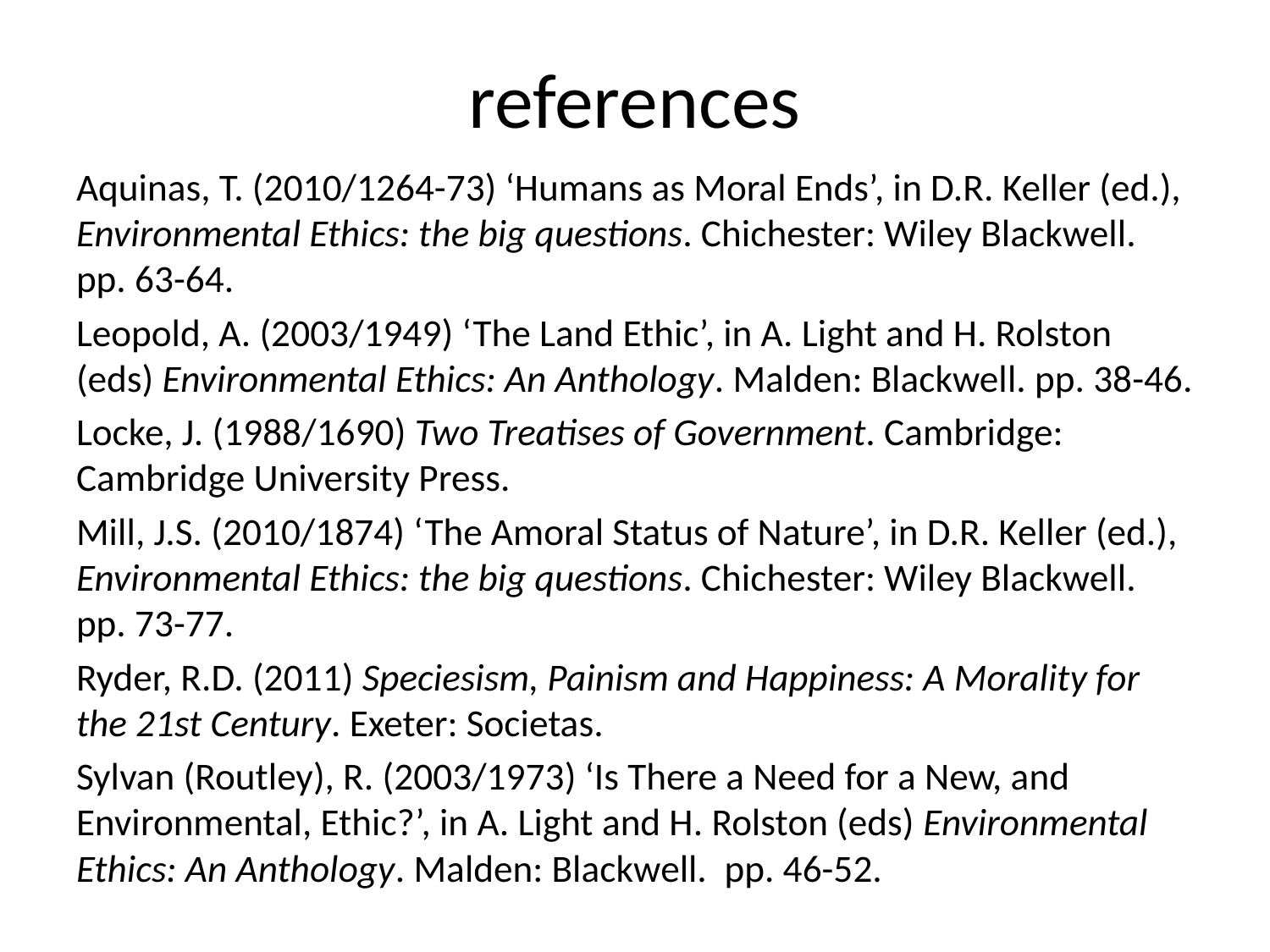

# references
Aquinas, T. (2010/1264-73) ‘Humans as Moral Ends’, in D.R. Keller (ed.), Environmental Ethics: the big questions. Chichester: Wiley Blackwell. pp. 63-64.
Leopold, A. (2003/1949) ‘The Land Ethic’, in A. Light and H. Rolston (eds) Environmental Ethics: An Anthology. Malden: Blackwell. pp. 38-46.
Locke, J. (1988/1690) Two Treatises of Government. Cambridge: Cambridge University Press.
Mill, J.S. (2010/1874) ‘The Amoral Status of Nature’, in D.R. Keller (ed.), Environmental Ethics: the big questions. Chichester: Wiley Blackwell. pp. 73-77.
Ryder, R.D. (2011) Speciesism, Painism and Happiness: A Morality for the 21st Century. Exeter: Societas.
Sylvan (Routley), R. (2003/1973) ‘Is There a Need for a New, and Environmental, Ethic?’, in A. Light and H. Rolston (eds) Environmental Ethics: An Anthology. Malden: Blackwell.  pp. 46-52.